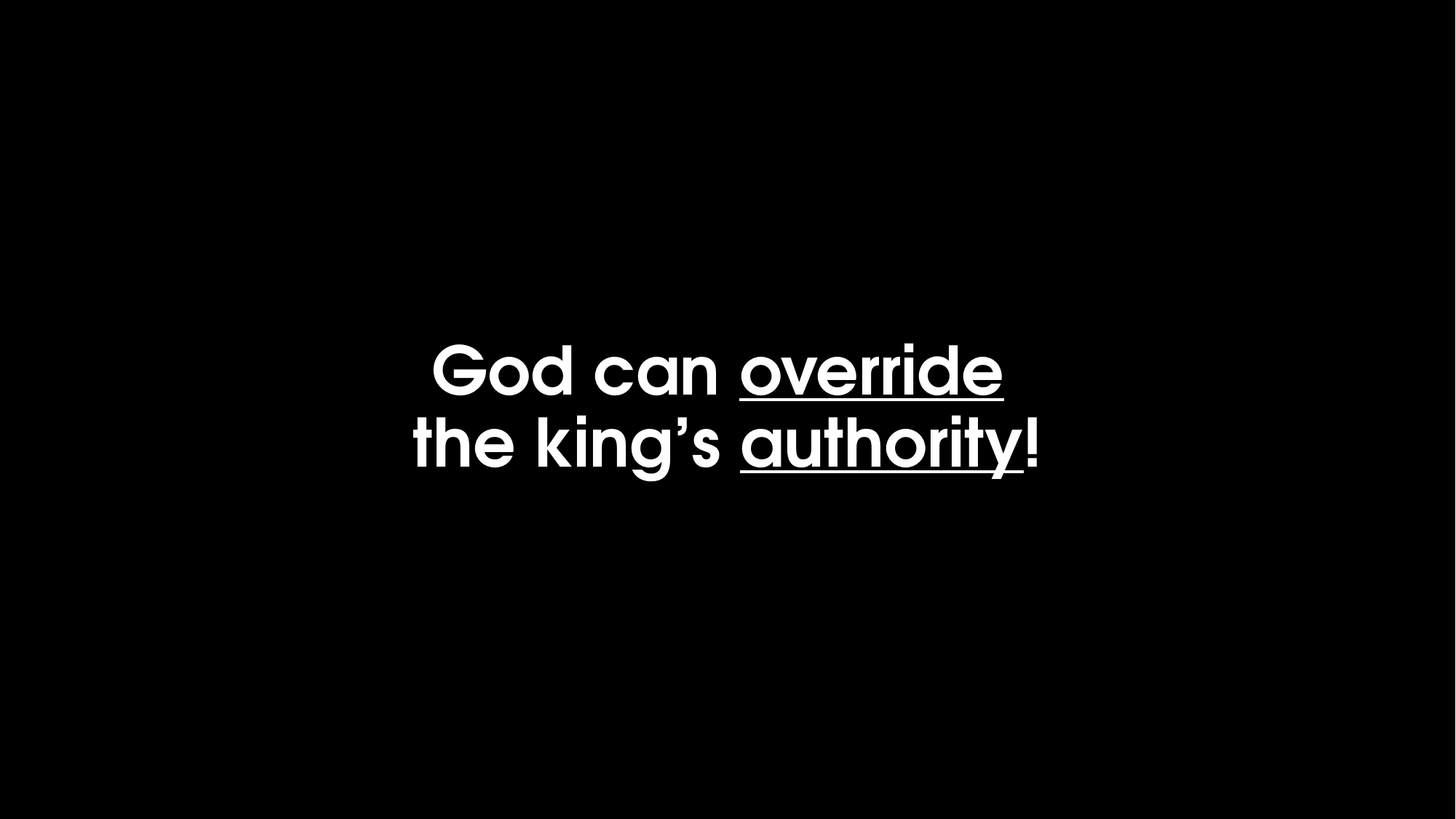

# God can override the king’s authority!